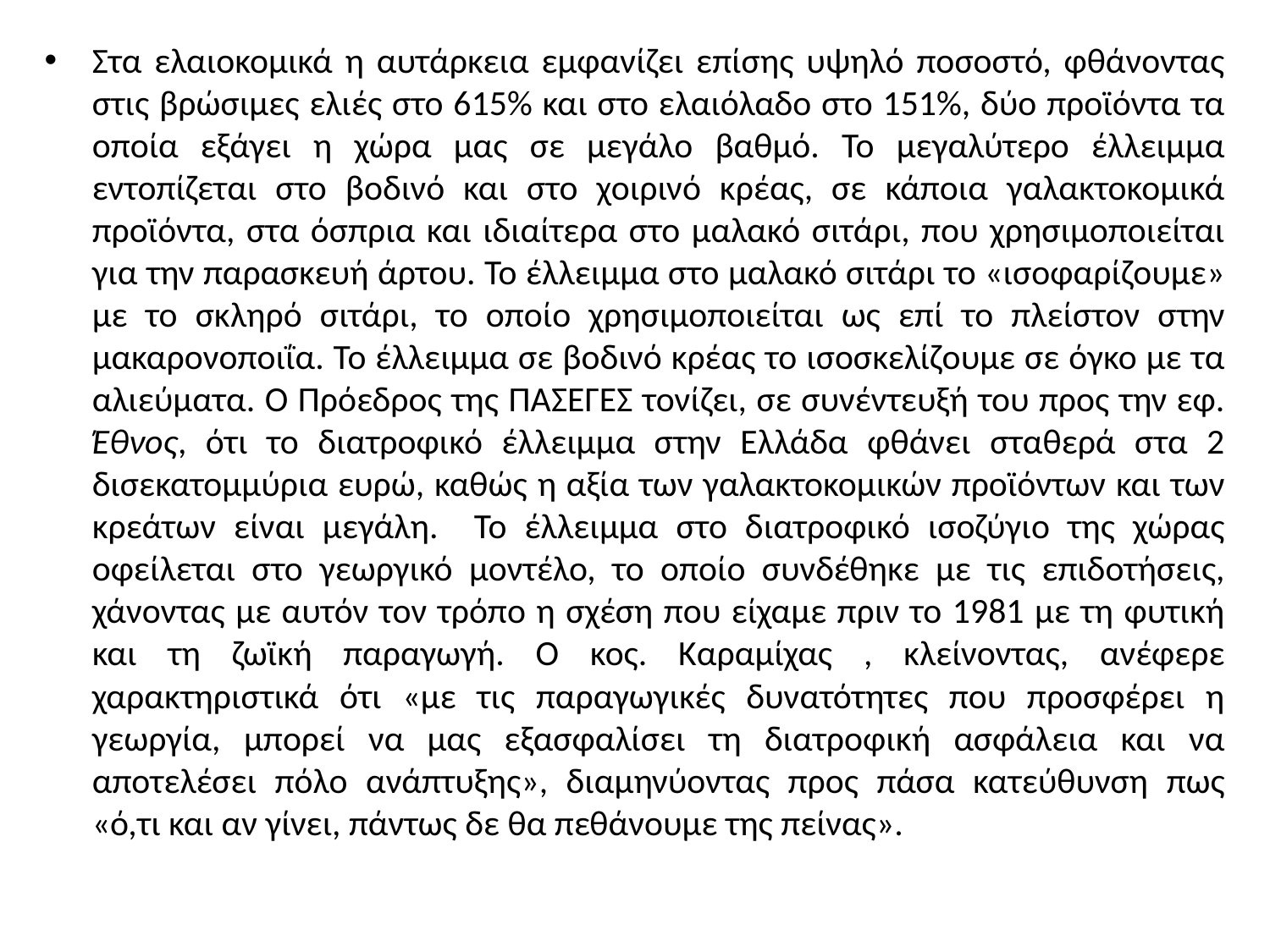

Στα ελαιοκομικά η αυτάρκεια εμφανίζει επίσης υψηλό ποσοστό, φθάνοντας στις βρώσιμες ελιές στο 615% και στο ελαιόλαδο στο 151%, δύο προϊόντα τα οποία εξάγει η χώρα μας σε μεγάλο βαθμό. Το μεγαλύτερο έλλειμμα εντοπίζεται στο βοδινό και στο χοιρινό κρέας, σε κάποια γαλακτοκομικά προϊόντα, στα όσπρια και ιδιαίτερα στο μαλακό σιτάρι, που χρησιμοποιείται για την παρασκευή άρτου. Το έλλειμμα στο μαλακό σιτάρι το «ισοφαρίζουμε» με το σκληρό σιτάρι, το οποίο χρησιμοποιείται ως επί το πλείστον στην μακαρονοποιΐα. Το έλλειμμα σε βοδινό κρέας το ισοσκελίζουμε σε όγκο με τα αλιεύματα. Ο Πρόεδρος της ΠΑΣΕΓΕΣ τονίζει, σε συνέντευξή του προς την εφ. Έθνος, ότι το διατροφικό έλλειμμα στην Ελλάδα φθάνει σταθερά στα 2 δισεκατομμύρια ευρώ, καθώς η αξία των γαλακτοκομικών προϊόντων και των κρεάτων είναι μεγάλη.  Το έλλειμμα στο διατροφικό ισοζύγιο της χώρας οφείλεται στο γεωργικό μοντέλο, το οποίο συνδέθηκε με τις επιδοτήσεις, χάνοντας με αυτόν τον τρόπο η σχέση που είχαμε πριν το 1981 με τη φυτική και τη ζωϊκή παραγωγή. Ο κος. Καραμίχας , κλείνοντας, ανέφερε χαρακτηριστικά ότι «με τις παραγωγικές δυνατότητες που προσφέρει η γεωργία, μπορεί να μας εξασφαλίσει τη διατροφική ασφάλεια και να αποτελέσει πόλο ανάπτυξης», διαμηνύοντας προς πάσα κατεύθυνση πως «ό,τι και αν γίνει, πάντως δε θα πεθάνουμε της πείνας».